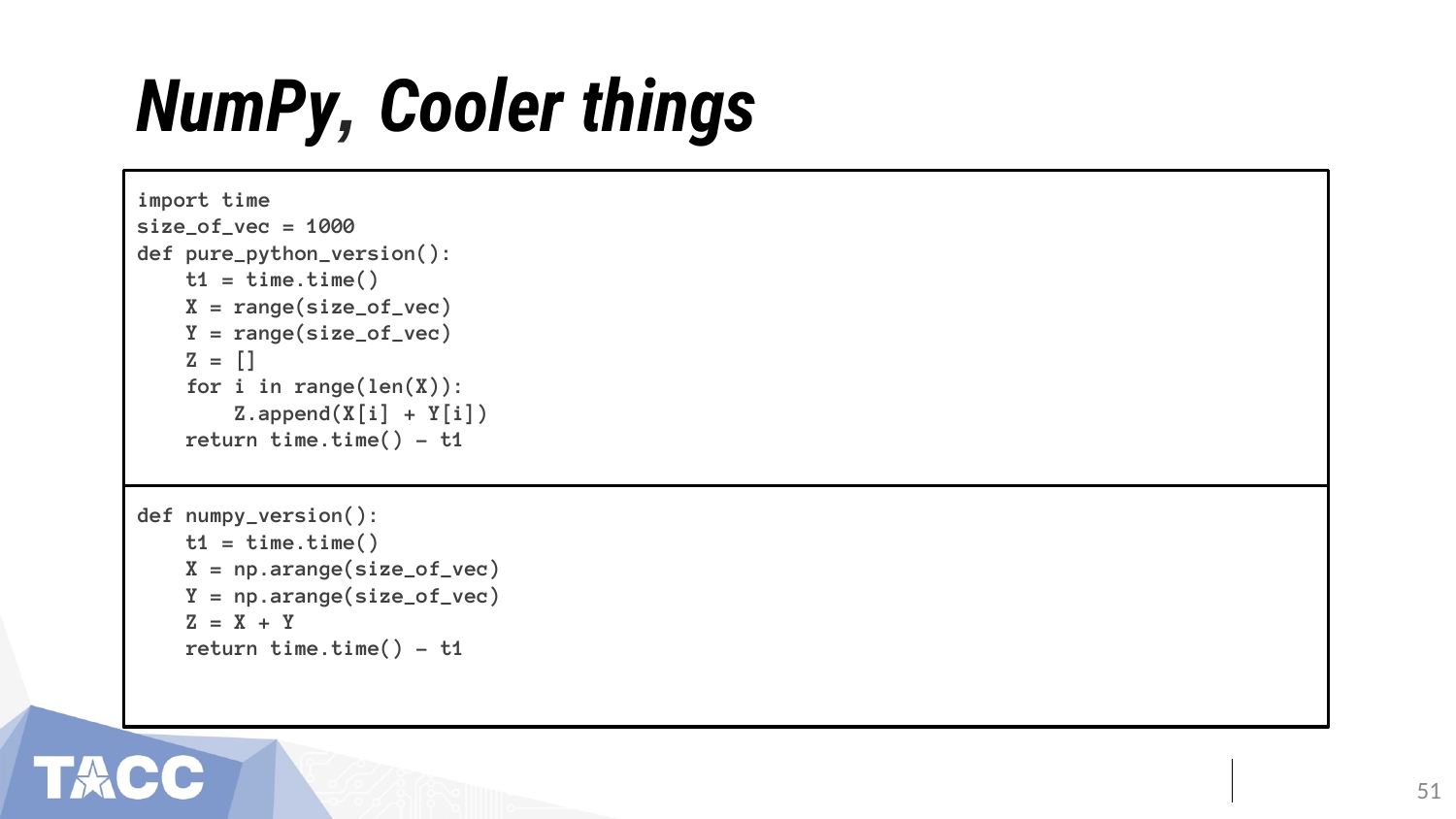

# NumPy, Cooler things
import time
size_of_vec = 1000
def pure_python_version():
    t1 = time.time()
    X = range(size_of_vec)
    Y = range(size_of_vec)
    Z = []
    for i in range(len(X)):
        Z.append(X[i] + Y[i])
    return time.time() - t1
def numpy_version():
    t1 = time.time()
    X = np.arange(size_of_vec)
    Y = np.arange(size_of_vec)
    Z = X + Y
    return time.time() - t1
51